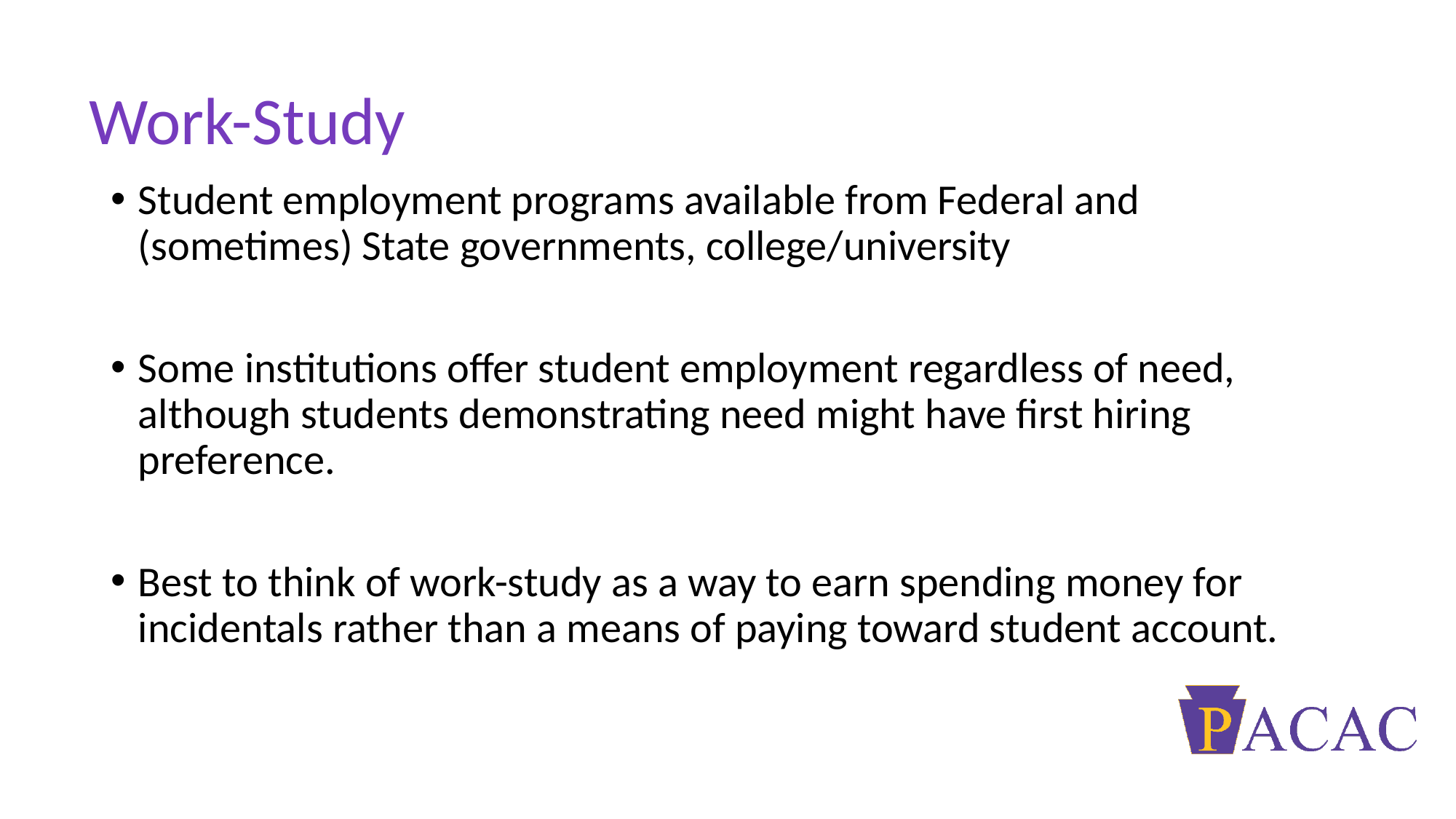

# Work-Study
Student employment programs available from Federal and (sometimes) State governments, college/university

Some institutions offer student employment regardless of need, although students demonstrating need might have first hiring preference.

Best to think of work-study as a way to earn spending money for incidentals rather than a means of paying toward student account.